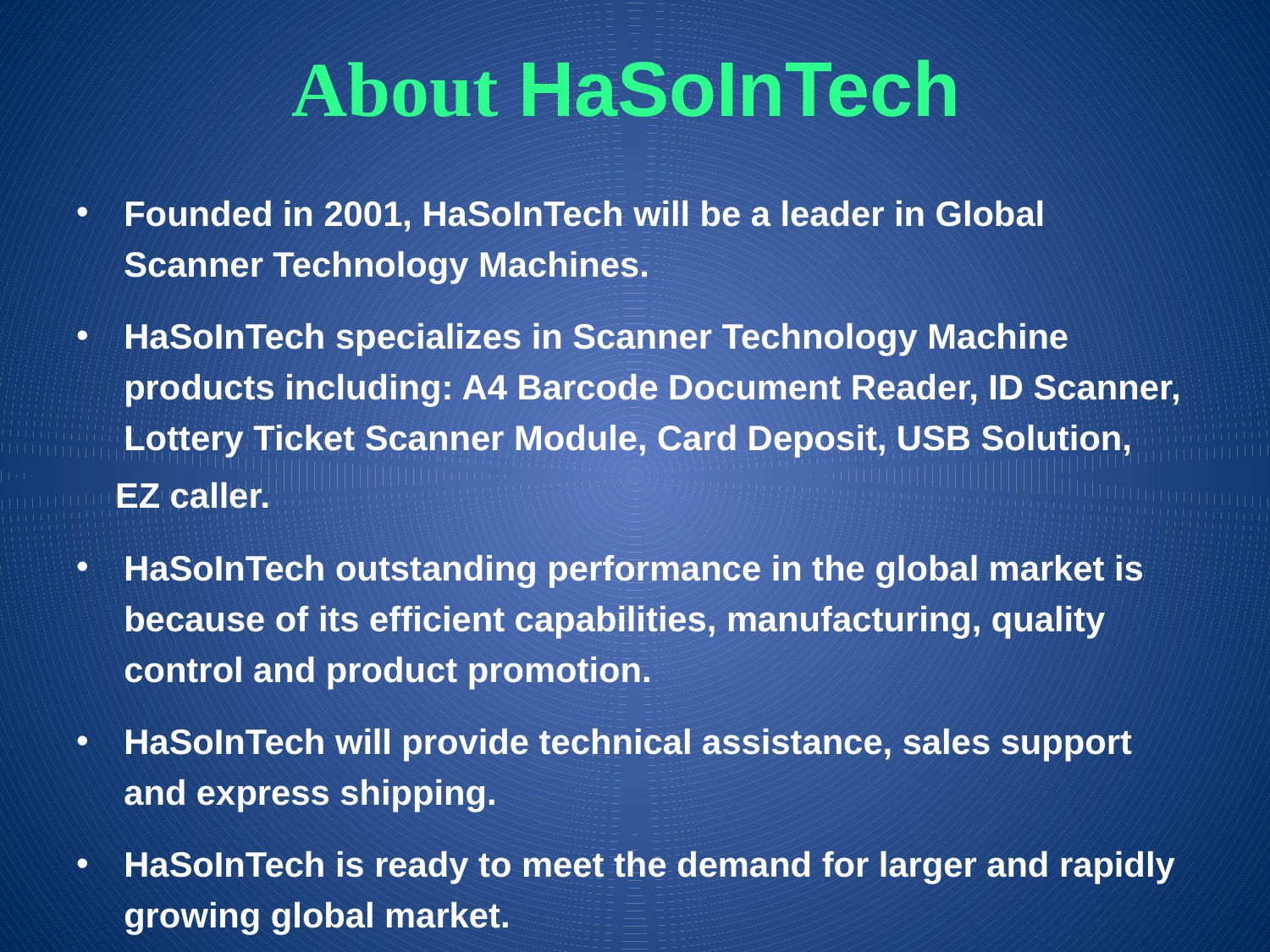

# About HaSoInTech
Founded in 2001, HaSoInTech will be a leader in Global Scanner Technology Machines.

HaSoInTech specializes in Scanner Technology Machine products including: A4 Barcode Document Reader, ID Scanner, Lottery Ticket Scanner Module, Card Deposit, USB Solution,
    EZ caller.

HaSoInTech outstanding performance in the global market is because of its efficient capabilities, manufacturing, quality control and product promotion.

HaSoInTech will provide technical assistance, sales support and express shipping.

HaSoInTech is ready to meet the demand for larger and rapidly growing global market.